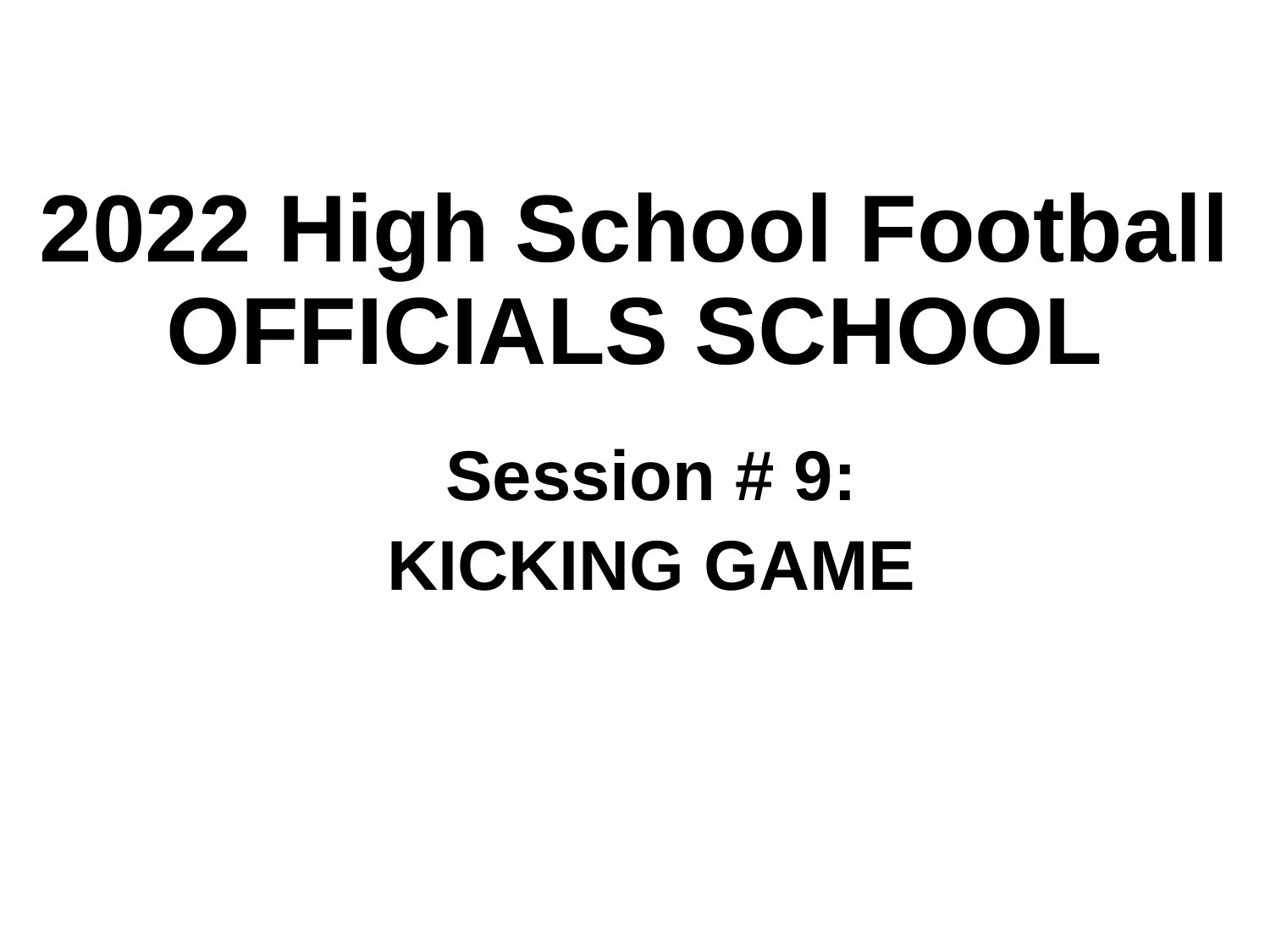

# 2022 High School Football OFFICIALS SCHOOL
Session # 9:
KICKING GAME